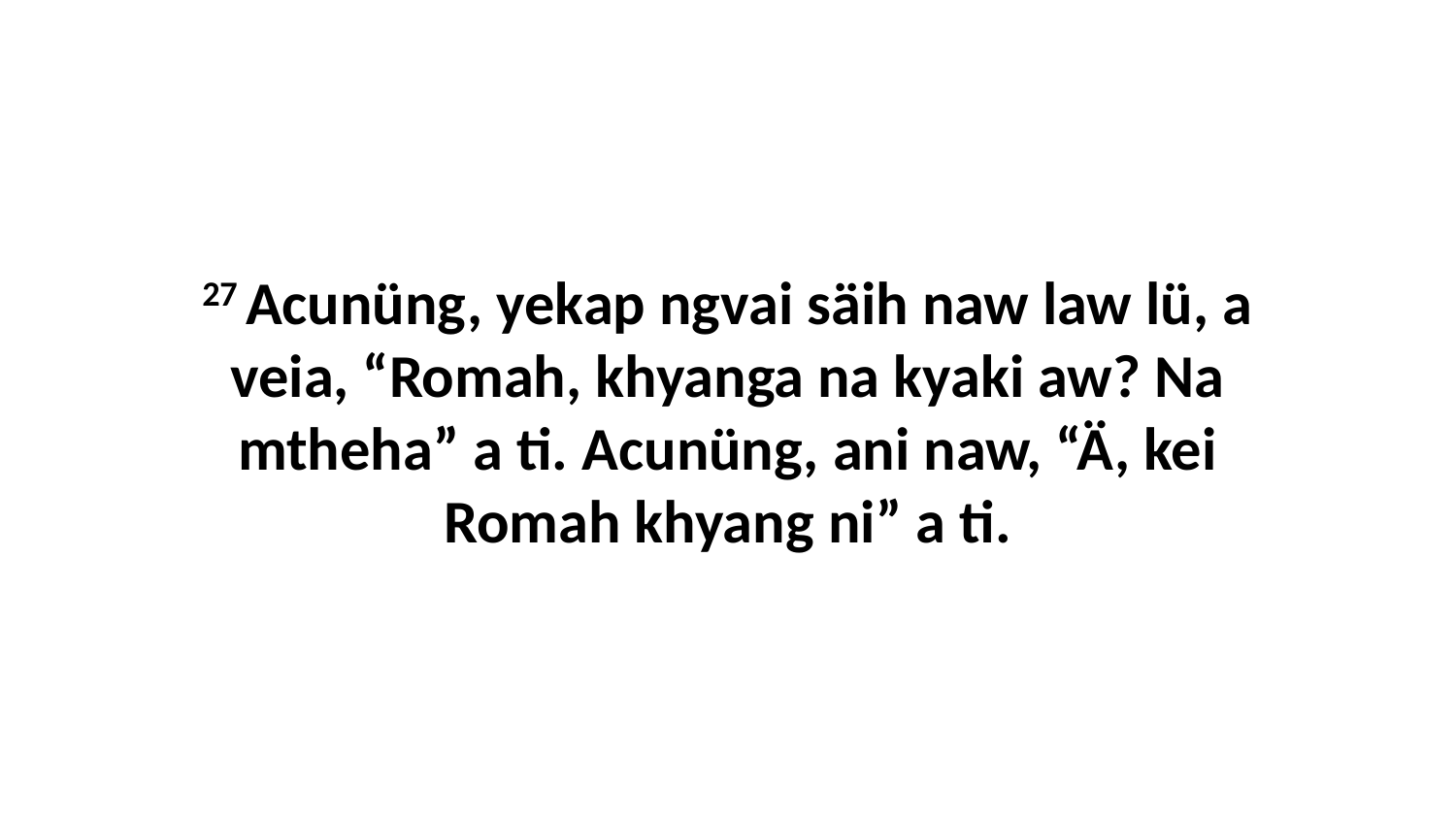

27 Acunüng, yekap ngvai säih naw law lü, a veia, “Romah, khyanga na kyaki aw? Na mtheha” a ti. Acunüng, ani naw, “Ä, kei Romah khyang ni” a ti.